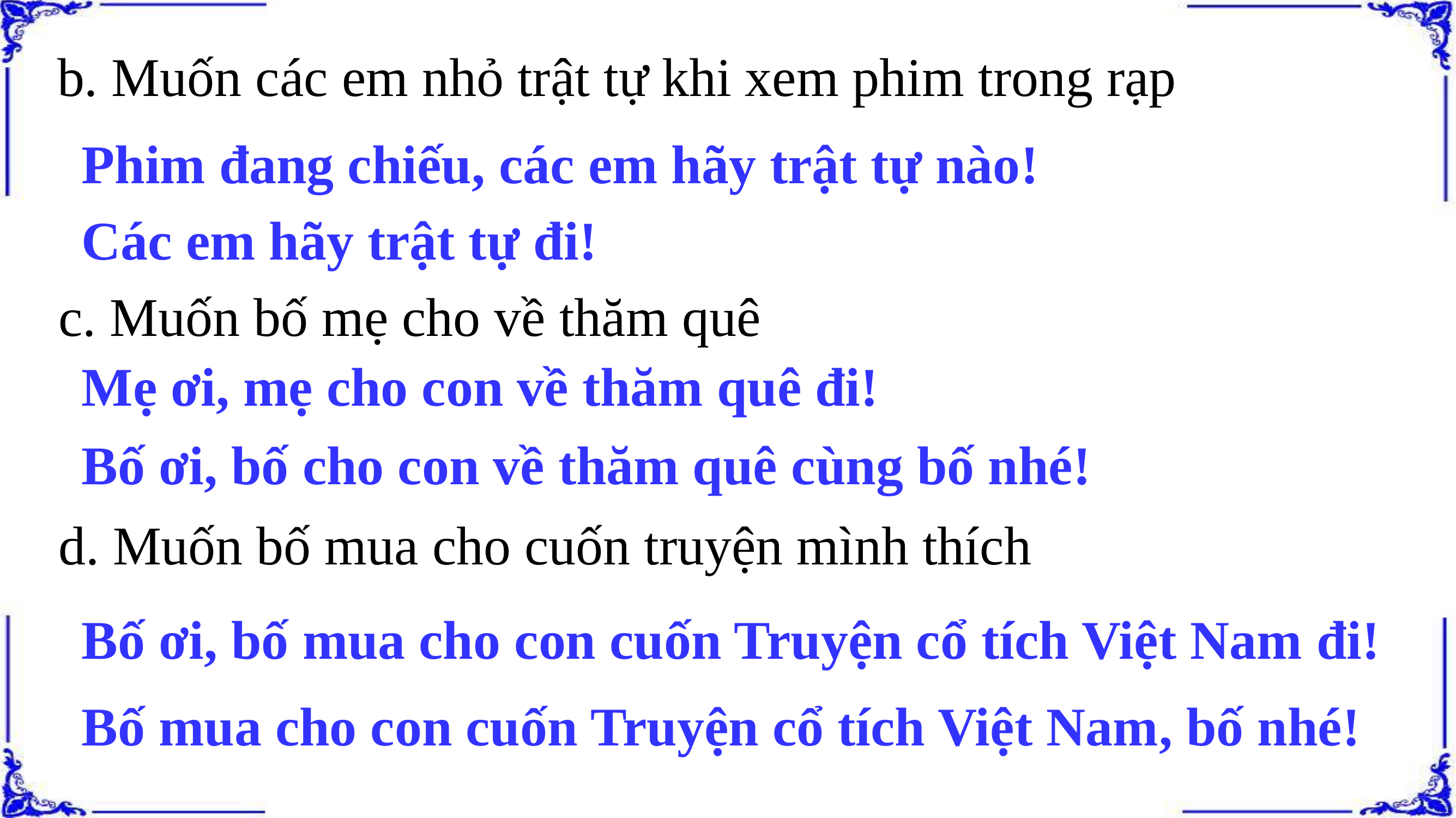

b. Muốn các em nhỏ trật tự khi xem phim trong rạp
Phim đang chiếu, các em hãy trật tự nào!
Các em hãy trật tự đi!
c. Muốn bố mẹ cho về thăm quê
Mẹ ơi, mẹ cho con về thăm quê đi!
Bố ơi, bố cho con về thăm quê cùng bố nhé!
d. Muốn bố mua cho cuốn truyện mình thích
Bố ơi, bố mua cho con cuốn Truyện cổ tích Việt Nam đi!
Bố mua cho con cuốn Truyện cổ tích Việt Nam, bố nhé!